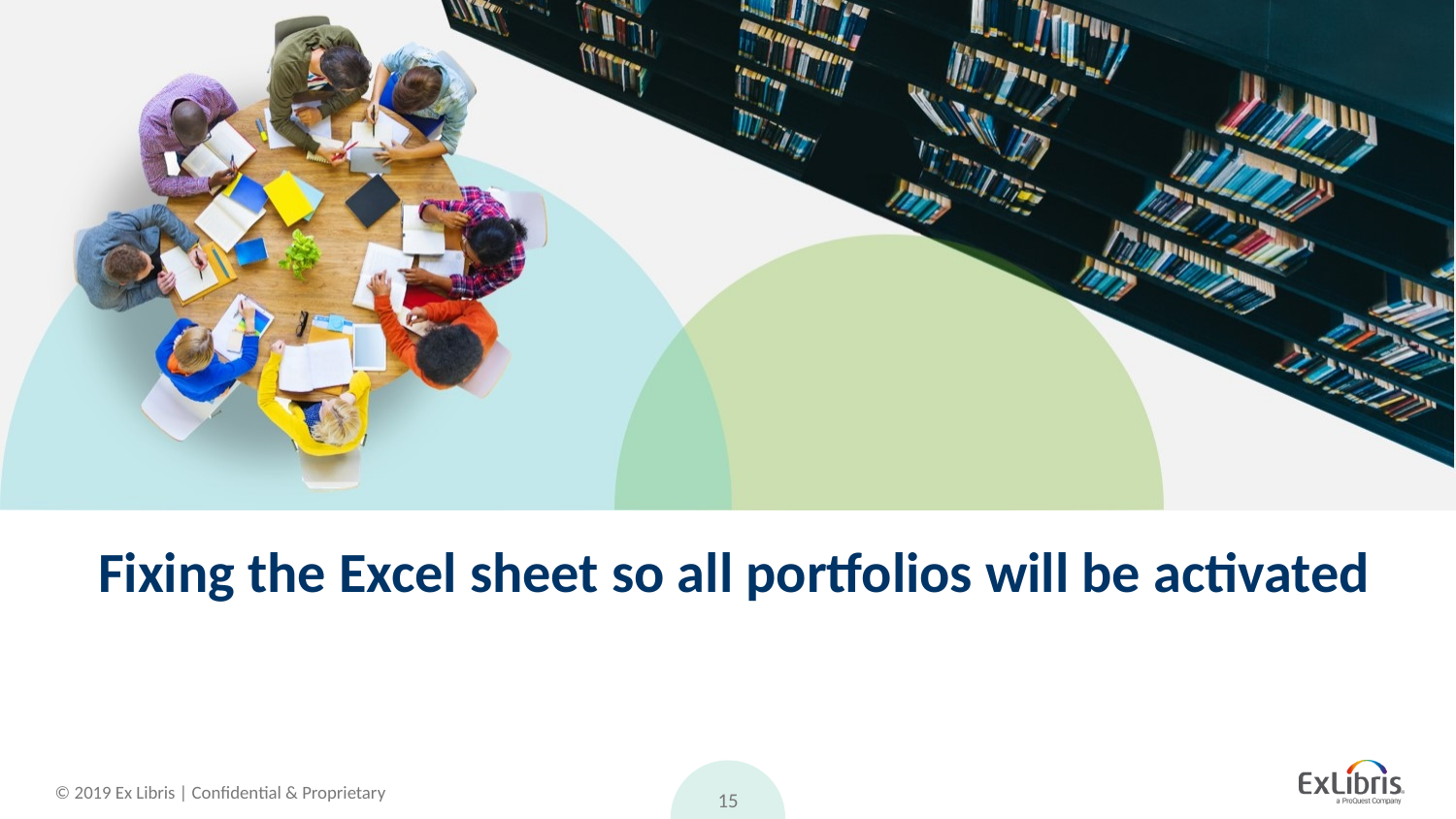

# Fixing the Excel sheet so all portfolios will be activated
15